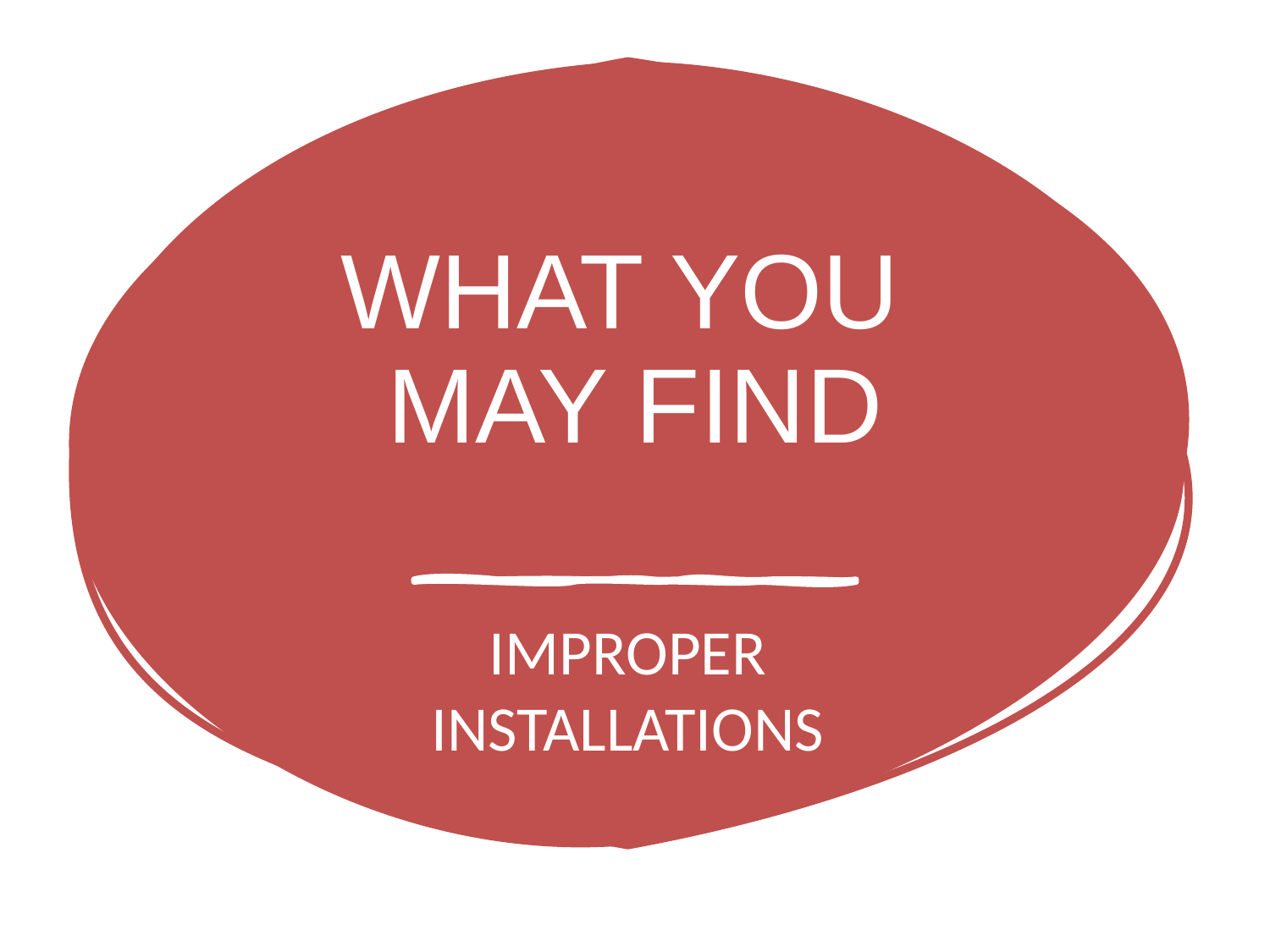

# WHAT YOU MAY FIND

IMPROPER INSTALLATIONS